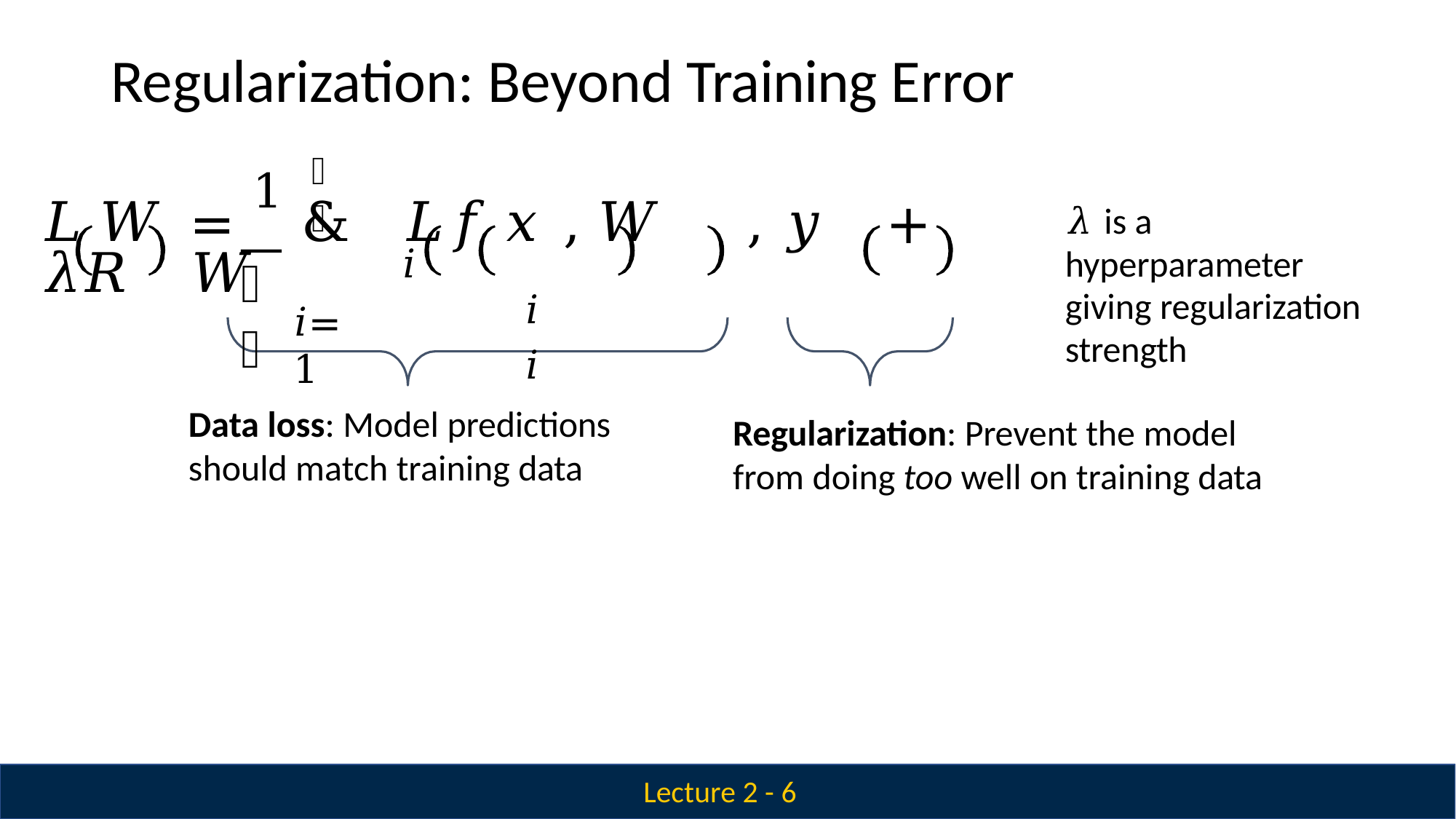

# Regularization: Beyond Training Error
𝑁
𝜆 is a hyperparameter giving regularization strength
𝐿	𝑊	=	1 & 𝐿	𝑓	𝑥 , 𝑊	, 𝑦	+ 𝜆𝑅	𝑊
𝑖	𝑖

𝑖
𝑁

𝑖=1

Data loss: Model predictions should match training data
Regularization: Prevent the model from doing too well on training data

Lecture 2 - 6